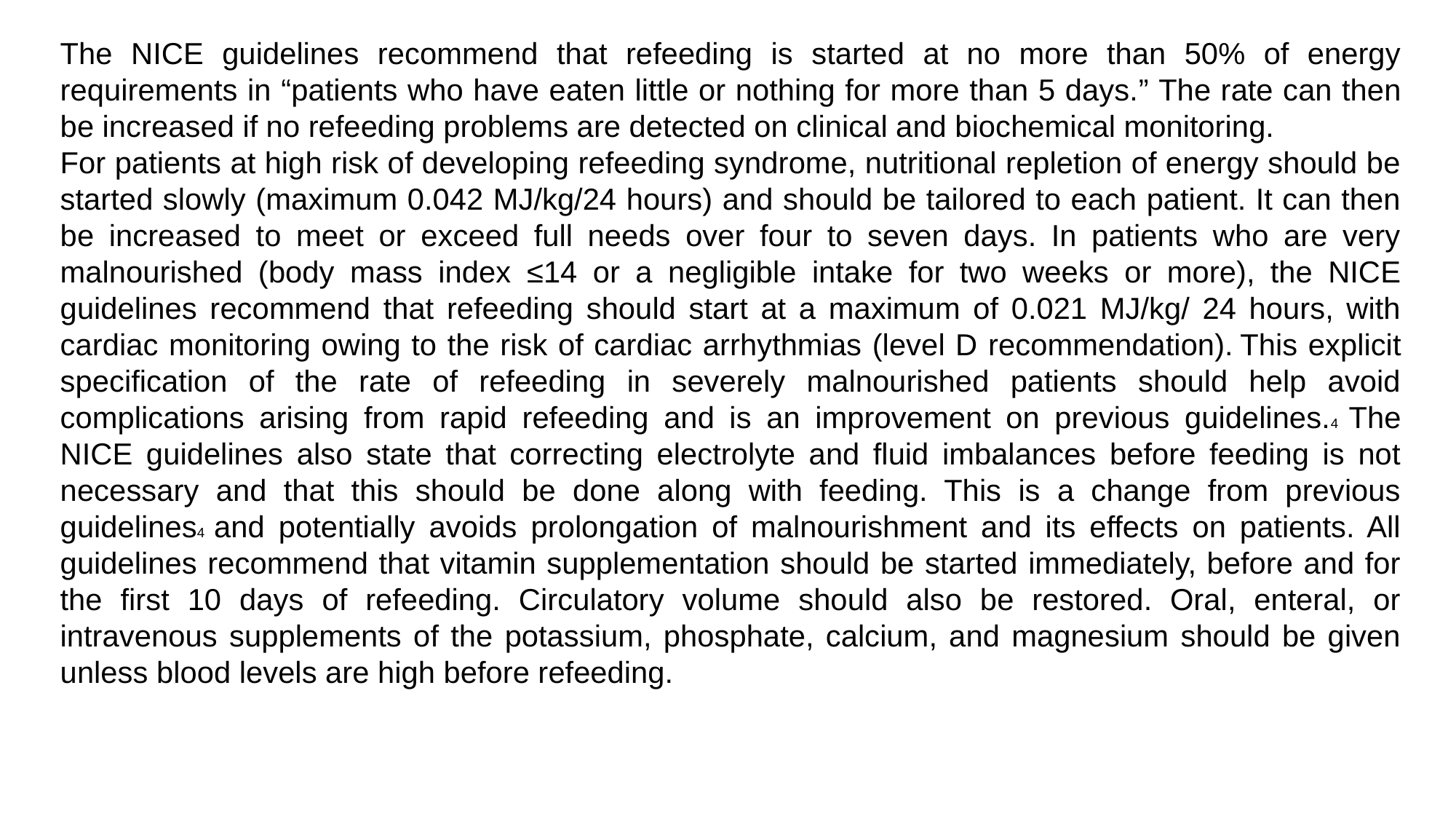

The NICE guidelines recommend that refeeding is started at no more than 50% of energy requirements in “patients who have eaten little or nothing for more than 5 days.” The rate can then be increased if no refeeding problems are detected on clinical and biochemical monitoring.
For patients at high risk of developing refeeding syndrome, nutritional repletion of energy should be started slowly (maximum 0.042 MJ/kg/24 hours) and should be tailored to each patient. It can then be increased to meet or exceed full needs over four to seven days. In patients who are very malnourished (body mass index ≤14 or a negligible intake for two weeks or more), the NICE guidelines recommend that refeeding should start at a maximum of 0.021 MJ/kg/ 24 hours, with cardiac monitoring owing to the risk of cardiac arrhythmias (level D recommendation). This explicit specification of the rate of refeeding in severely malnourished patients should help avoid complications arising from rapid refeeding and is an improvement on previous guidelines.4 The NICE guidelines also state that correcting electrolyte and fluid imbalances before feeding is not necessary and that this should be done along with feeding. This is a change from previous guidelines4 and potentially avoids prolongation of malnourishment and its effects on patients. All guidelines recommend that vitamin supplementation should be started immediately, before and for the first 10 days of refeeding. Circulatory volume should also be restored. Oral, enteral, or intravenous supplements of the potassium, phosphate, calcium, and magnesium should be given unless blood levels are high before refeeding.